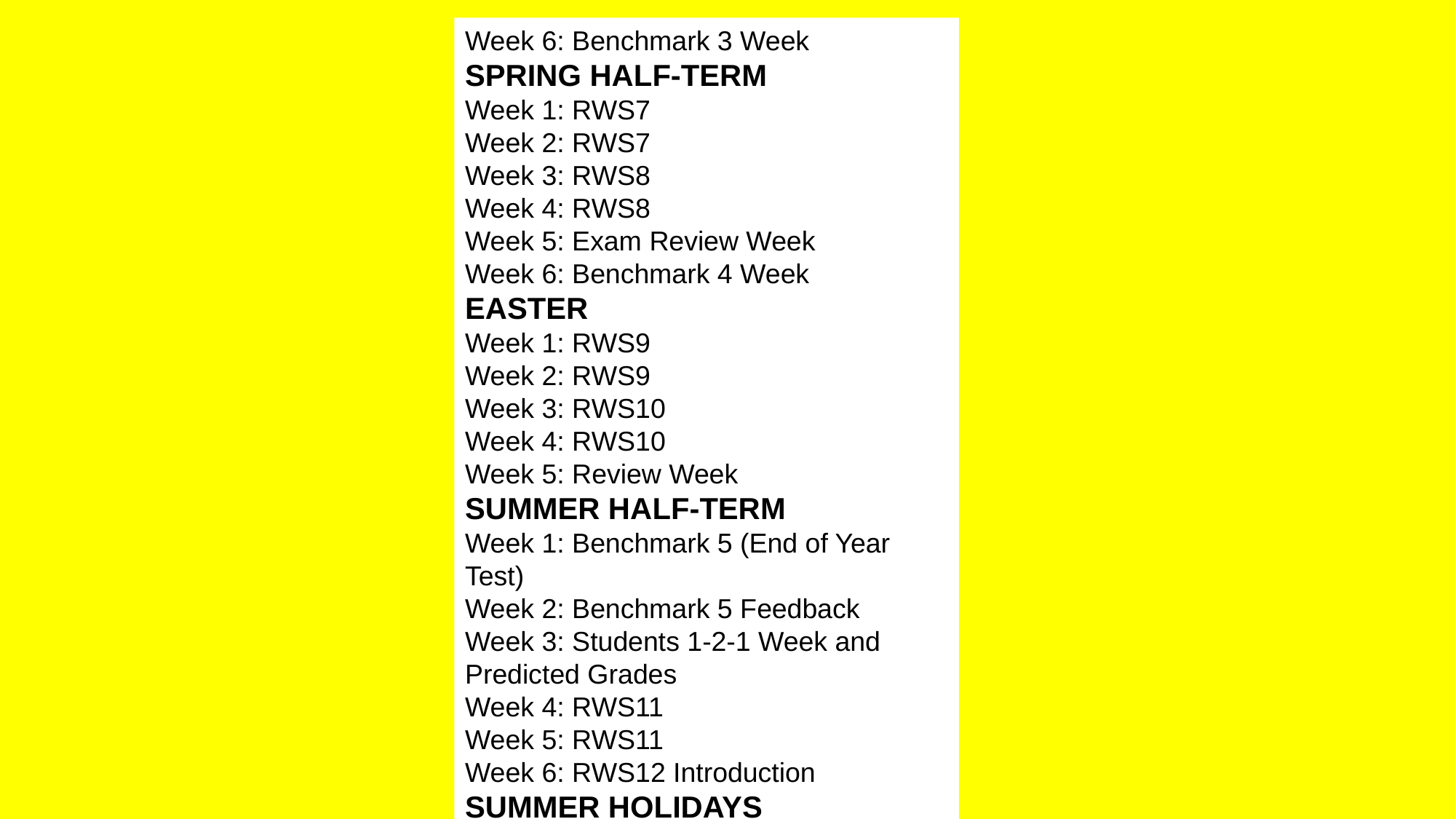

Week 6: Benchmark 3 Week
SPRING HALF-TERM
Week 1: RWS7
Week 2: RWS7
Week 3: RWS8
Week 4: RWS8
Week 5: Exam Review Week
Week 6: Benchmark 4 Week
EASTER
Week 1: RWS9
Week 2: RWS9
Week 3: RWS10
Week 4: RWS10
Week 5: Review Week
SUMMER HALF-TERM
Week 1: Benchmark 5 (End of Year Test)
Week 2: Benchmark 5 Feedback
Week 3: Students 1-2-1 Week and Predicted Grades
Week 4: RWS11
Week 5: RWS11
Week 6: RWS12 Introduction
SUMMER HOLIDAYS